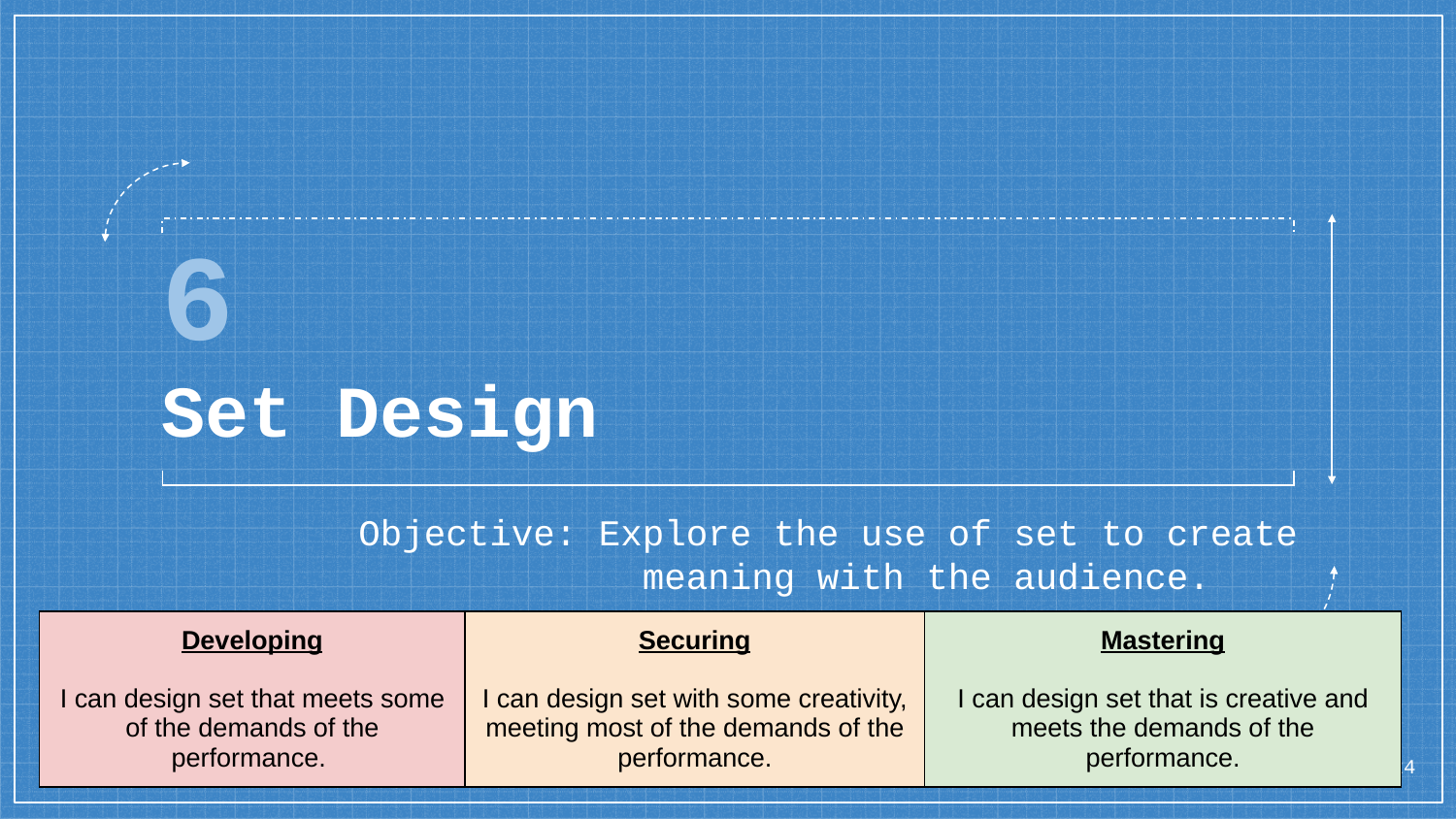

# 6
Set Design
Objective: Explore the use of set to create meaning with the audience.
| Developing I can design set that meets some of the demands of the performance. | Securing I can design set with some creativity, meeting most of the demands of the performance. | Mastering I can design set that is creative and meets the demands of the performance. |
| --- | --- | --- |
24